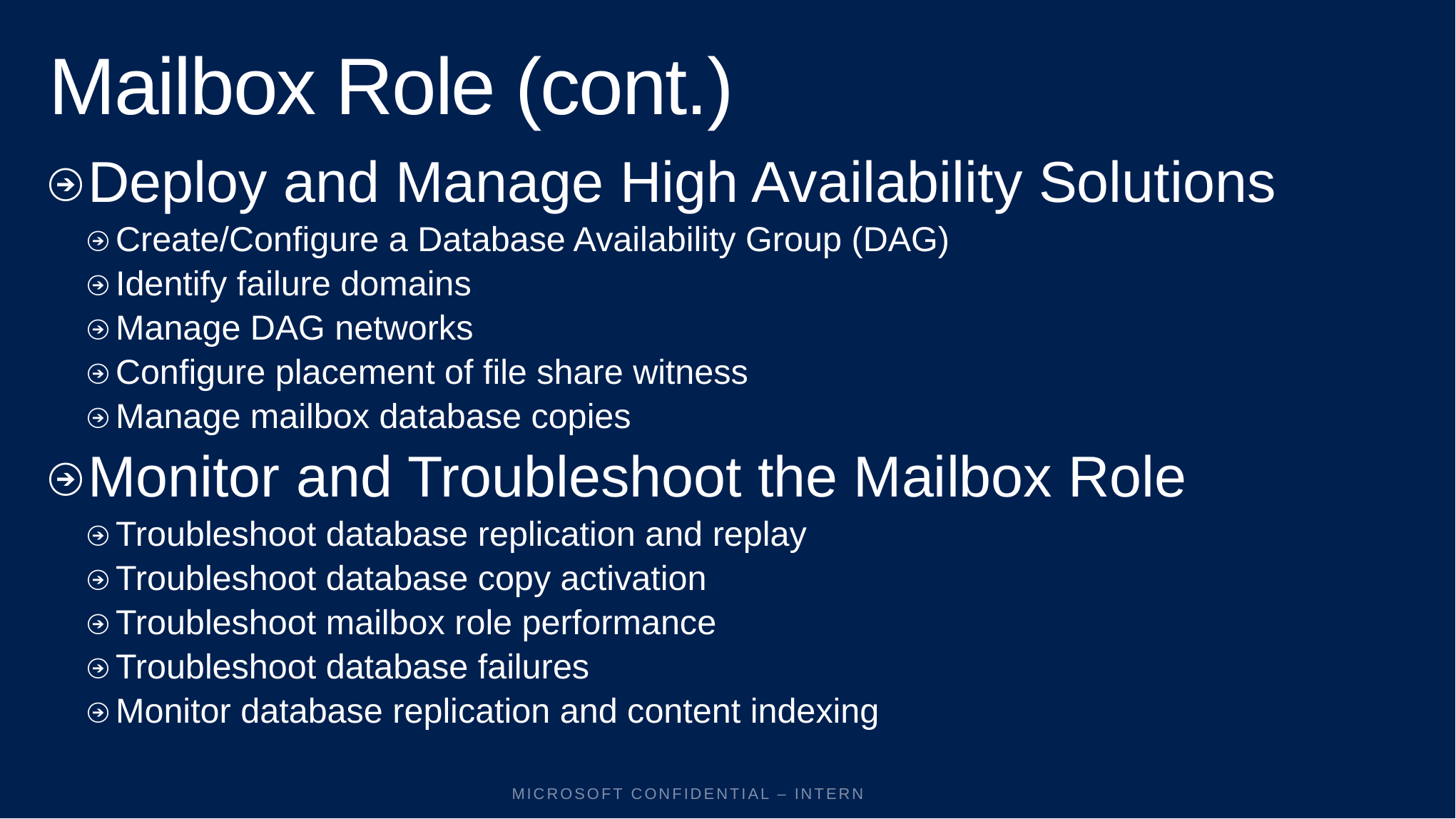

# Mailbox Role (cont.)
Deploy and Manage High Availability Solutions
Create/Configure a Database Availability Group (DAG)
Identify failure domains
Manage DAG networks
Configure placement of file share witness
Manage mailbox database copies
Monitor and Troubleshoot the Mailbox Role
Troubleshoot database replication and replay
Troubleshoot database copy activation
Troubleshoot mailbox role performance
Troubleshoot database failures
Monitor database replication and content indexing